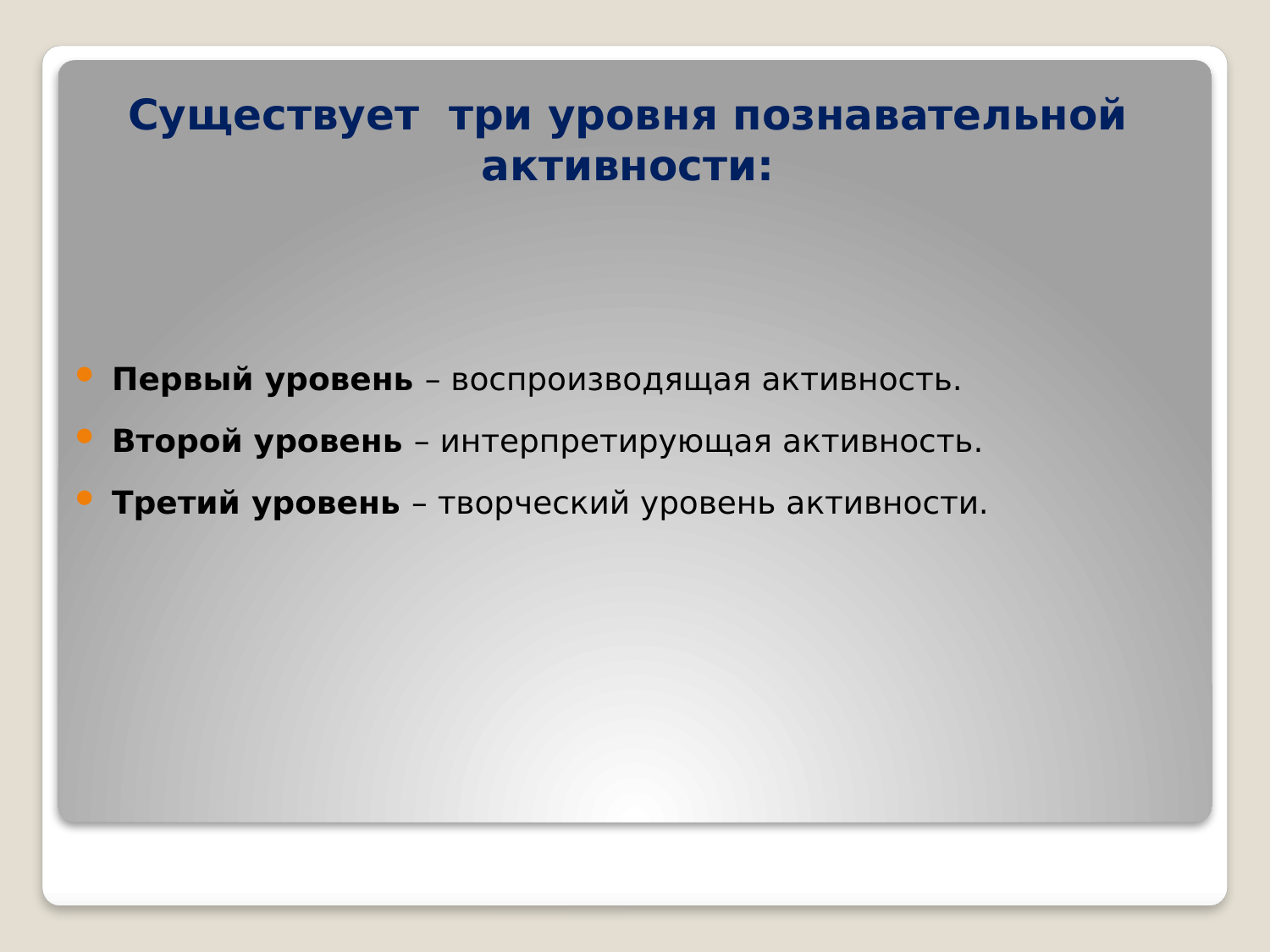

# Существует  три уровня познавательной активности:
Первый уровень – воспроизводящая активность.
Второй уровень – интерпретирующая активность.
Третий уровень – творческий уровень активности.